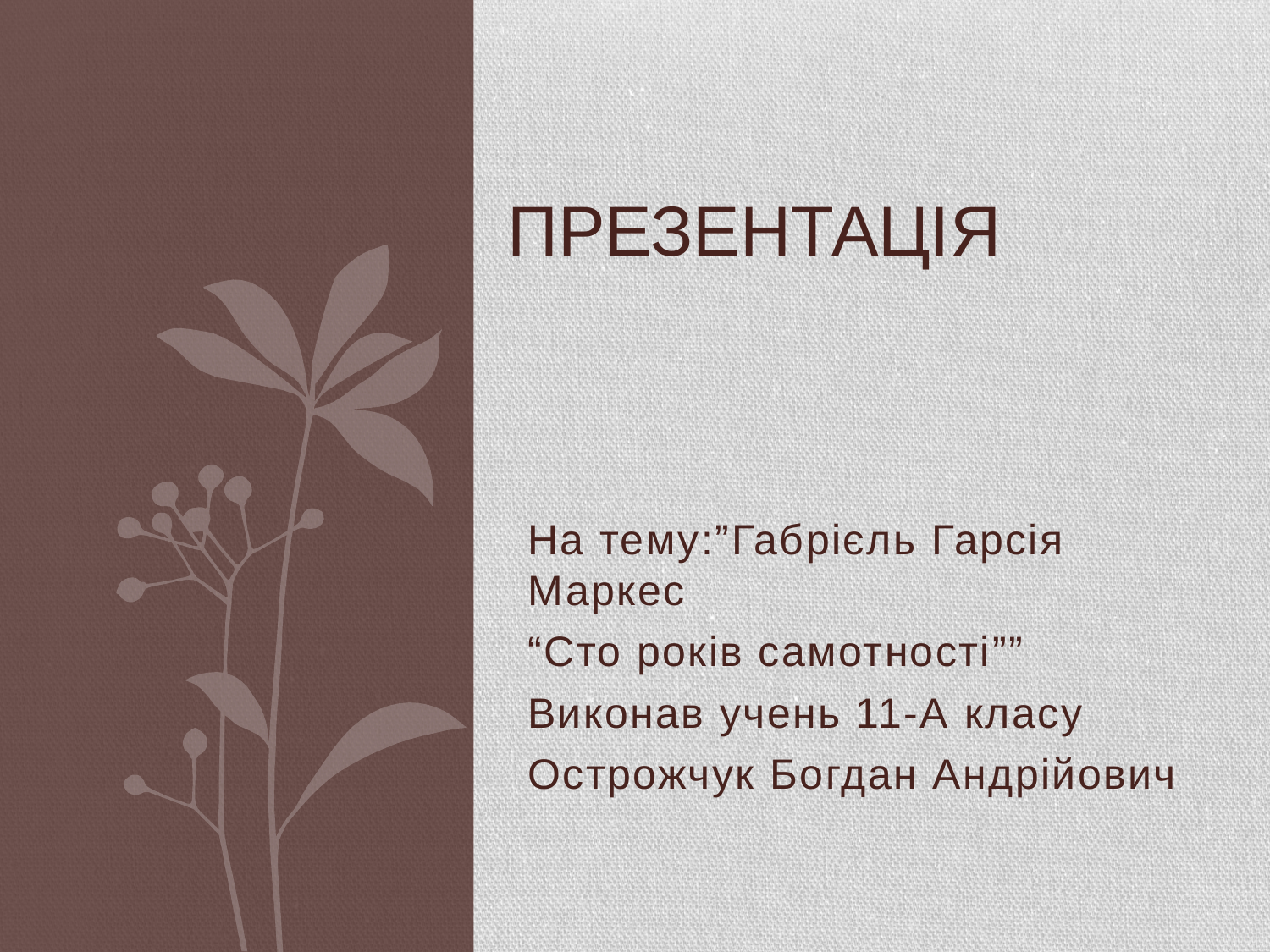

# Презентація
На тему:”Габрієль Гарсія Маркес
“Сто років самотності””
Виконав учень 11-А класу
Острожчук Богдан Андрійович